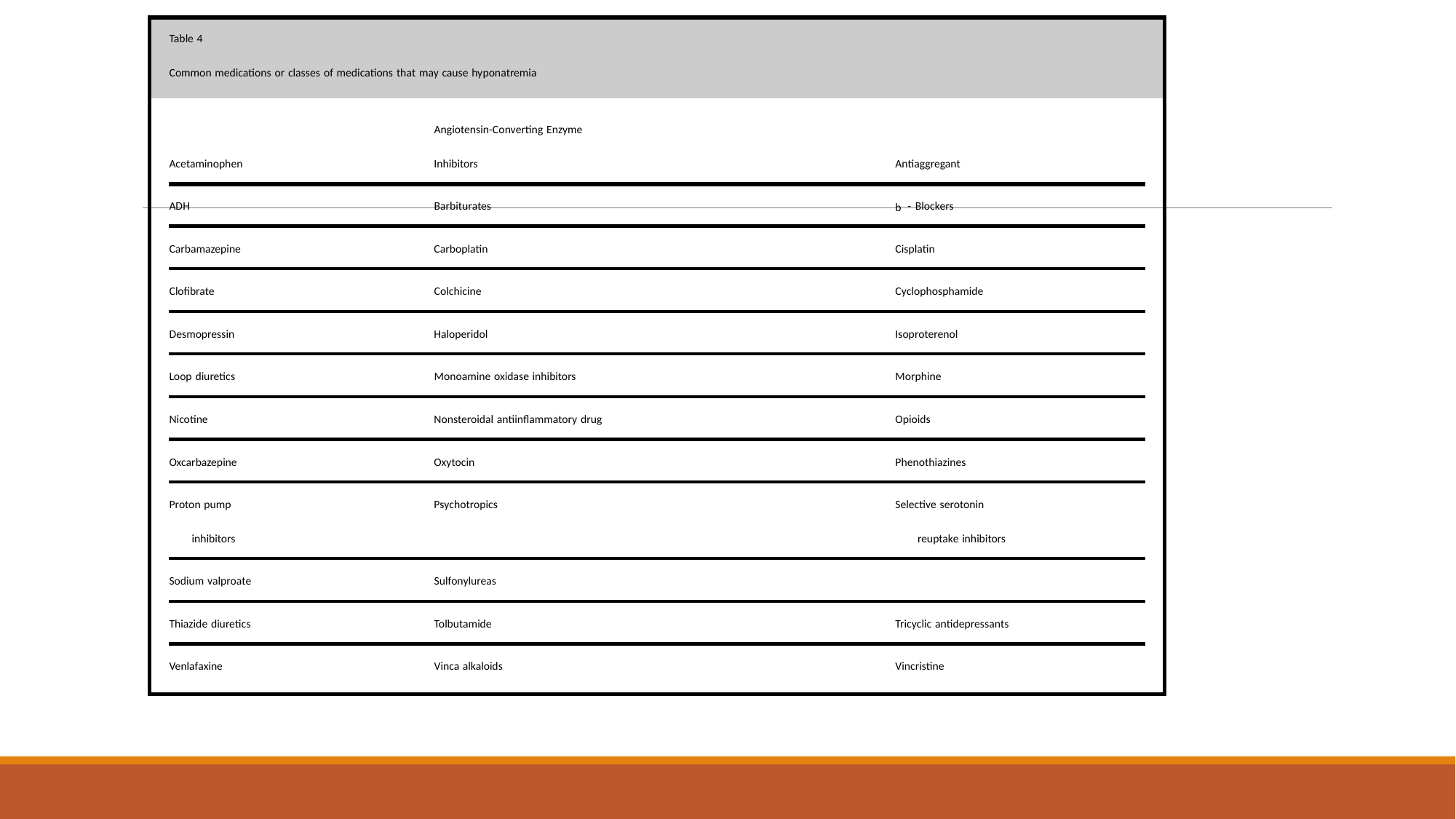

Table 4
Common medications or classes of medications that may cause hyponatremia

Angiotensin-Converting Enzyme
Acetaminophen
Inhibitors
Antiaggregant

ADH
Barbiturates
-
Blockers
b

Carbamazepine
Carboplatin
Cisplatin

Clofibrate
Colchicine
Cyclophosphamide

Desmopressin
Haloperidol
Isoproterenol

Loop diuretics
Monoamine oxidase inhibitors
Morphine

Nicotine
Nonsteroidal antiinflammatory drug
Opioids

Oxcarbazepine
Oxytocin
Phenothiazines

Proton pump
Psychotropics
Selective serotonin
inhibitors
reuptake inhibitors

Sodium valproate
Sulfonylureas

Thiazide diuretics
Tolbutamide
Tricyclic antidepressants

Venlafaxine
Vinca alkaloids
Vincristine

#